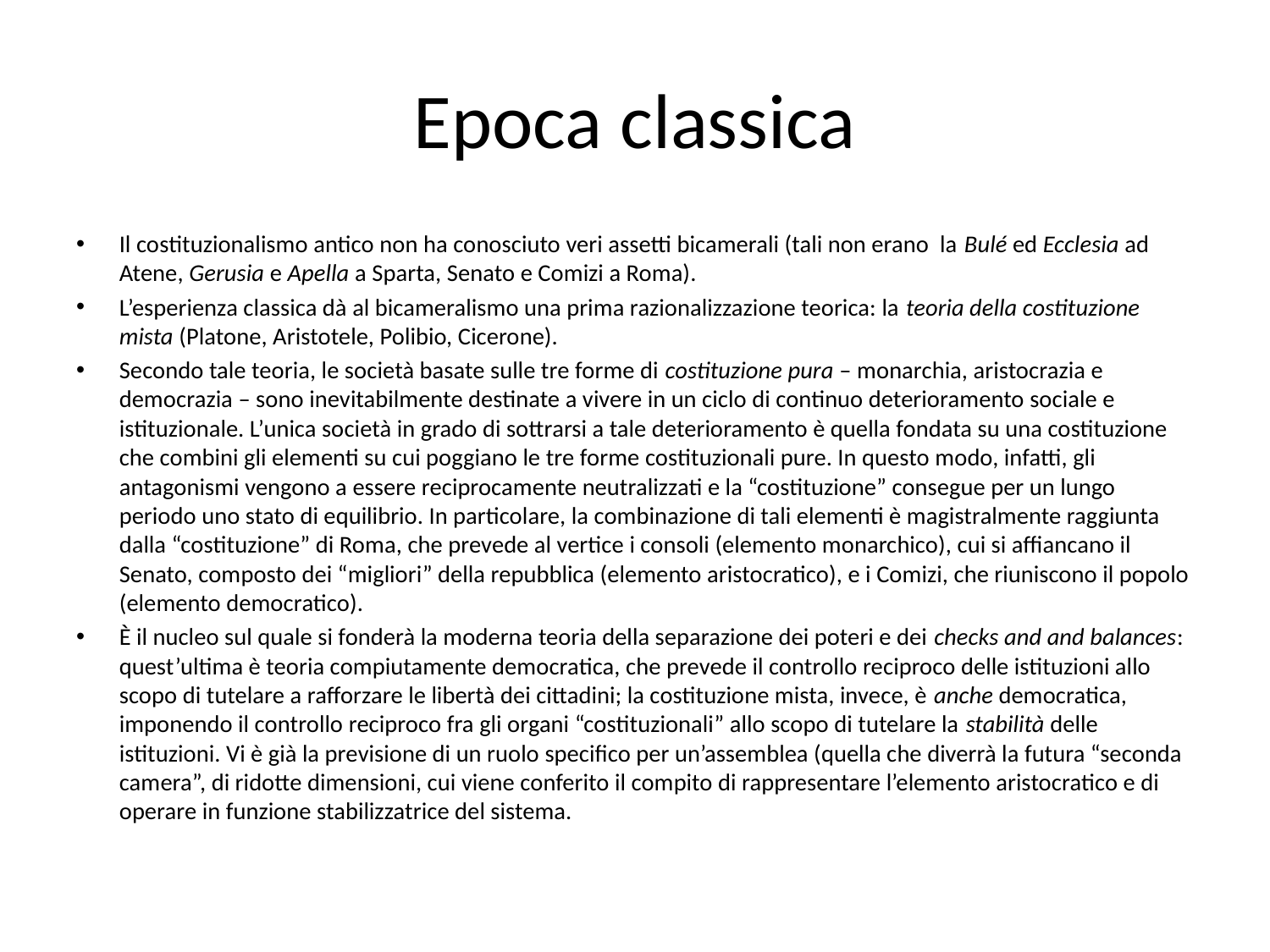

# Epoca classica
Il costituzionalismo antico non ha conosciuto veri assetti bicamerali (tali non erano  la Bulé ed Ecclesia ad Atene, Gerusia e Apella a Sparta, Senato e Comizi a Roma).
L’esperienza classica dà al bicameralismo una prima razionalizzazione teorica: la teoria della costituzione mista (Platone, Aristotele, Polibio, Cicerone).
Secondo tale teoria, le società basate sulle tre forme di costituzione pura – monarchia, aristocrazia e democrazia – sono inevitabilmente destinate a vivere in un ciclo di continuo deterioramento sociale e istituzionale. L’unica società in grado di sottrarsi a tale deterioramento è quella fondata su una costituzione che combini gli elementi su cui poggiano le tre forme costituzionali pure. In questo modo, infatti, gli antagonismi vengono a essere reciprocamente neutralizzati e la “costituzione” consegue per un lungo periodo uno stato di equilibrio. In particolare, la combinazione di tali elementi è magistralmente raggiunta dalla “costituzione” di Roma, che prevede al vertice i consoli (elemento monarchico), cui si affiancano il Senato, composto dei “migliori” della repubblica (elemento aristocratico), e i Comizi, che riuniscono il popolo (elemento democratico).
È il nucleo sul quale si fonderà la moderna teoria della separazione dei poteri e dei checks and and balances: quest’ultima è teoria compiutamente democratica, che prevede il controllo reciproco delle istituzioni allo scopo di tutelare a rafforzare le libertà dei cittadini; la costituzione mista, invece, è anche democratica, imponendo il controllo reciproco fra gli organi “costituzionali” allo scopo di tutelare la stabilità delle istituzioni. Vi è già la previsione di un ruolo specifico per un’assemblea (quella che diverrà la futura “seconda camera”, di ridotte dimensioni, cui viene conferito il compito di rappresentare l’elemento aristocratico e di operare in funzione stabilizzatrice del sistema.